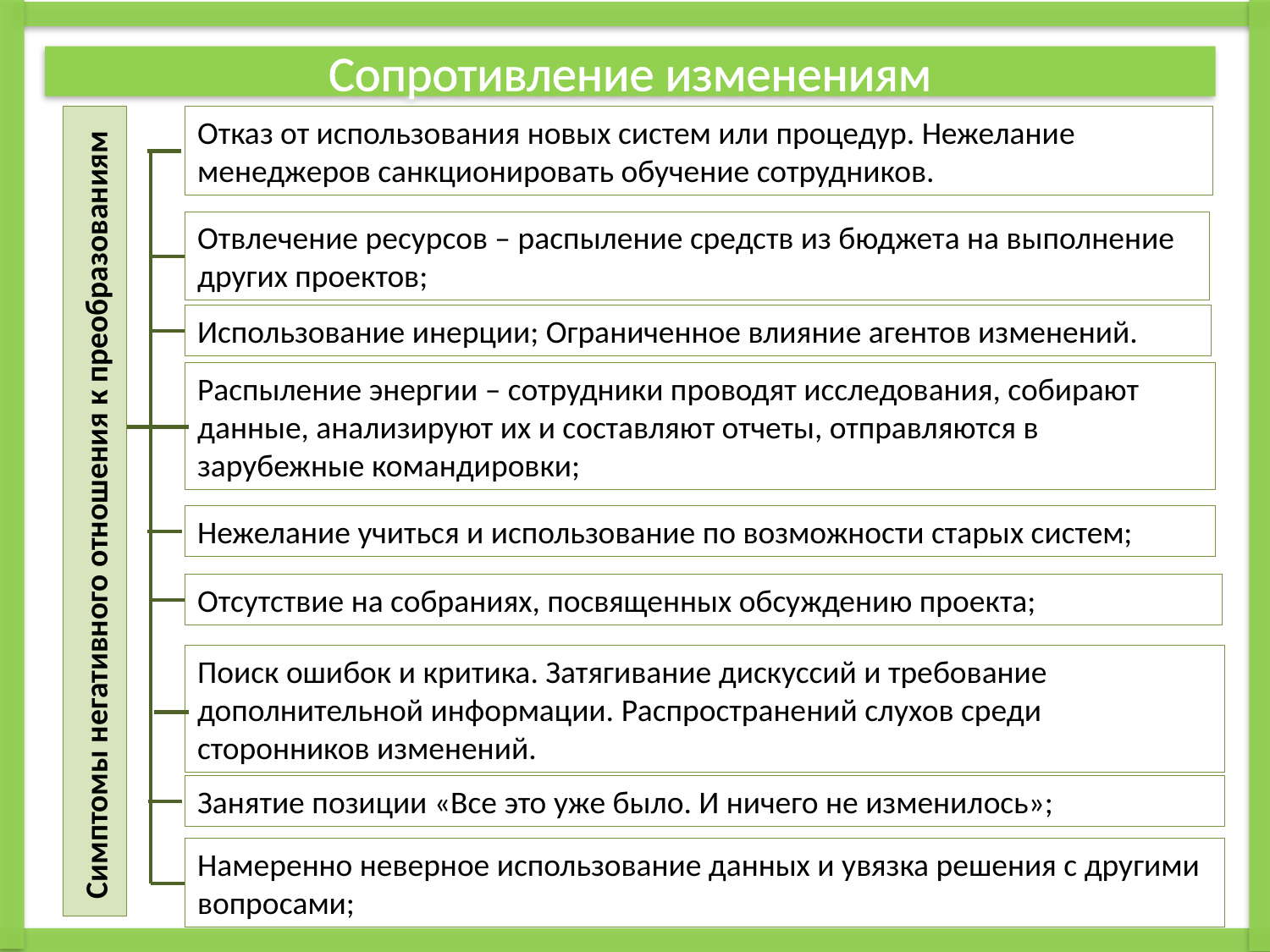

# Сопротивление изменениям
Отказ от использования новых систем или процедур. Нежелание менеджеров санкционировать обучение сотрудников.
Симптомы негативного отношения к преобразованиям
Отвлечение ресурсов – распыление средств из бюджета на выполнение других проектов;
Использование инерции; Ограниченное влияние агентов изменений.

Распыление энергии – сотрудники проводят исследования, собирают данные, анализируют их и составляют отчеты, отправляются в зарубежные командировки;
Нежелание учиться и использование по возможности старых систем;
Отсутствие на собраниях, посвященных обсуждению проекта;
Поиск ошибок и критика. Затягивание дискуссий и требование дополнительной информации. Распространений слухов среди сторонников изменений.
Занятие позиции «Все это уже было. И ничего не изменилось»;
Намеренно неверное использование данных и увязка решения с другими вопросами;